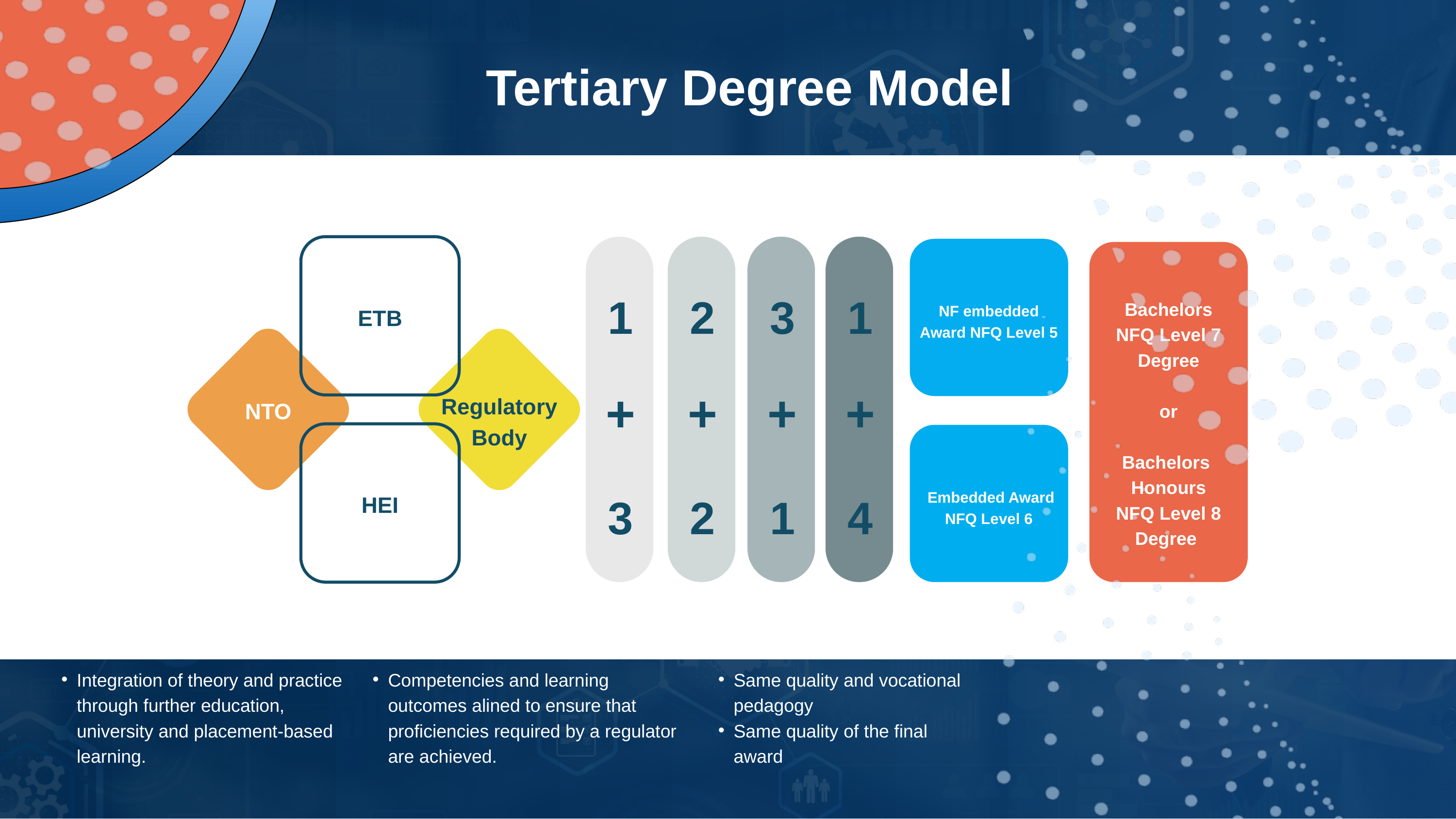

Tertiary Degree Model

1
2
3
1
Bachelors
NFQ Level 7
Degree

or

Bachelors
Honours
NFQ Level 8
Degree
NF embedded Award NFQ Level 5
ETB

+
+
+
+
Regulatory Body
NTO

3
2
1
4
 Embedded Award NFQ Level 6
HEI

Integration of theory and practice through further education, university and placement-based learning.
Competencies and learning outcomes alined to ensure that proficiencies required by a regulator are achieved.
Same quality and vocational pedagogy
Same quality of the final award